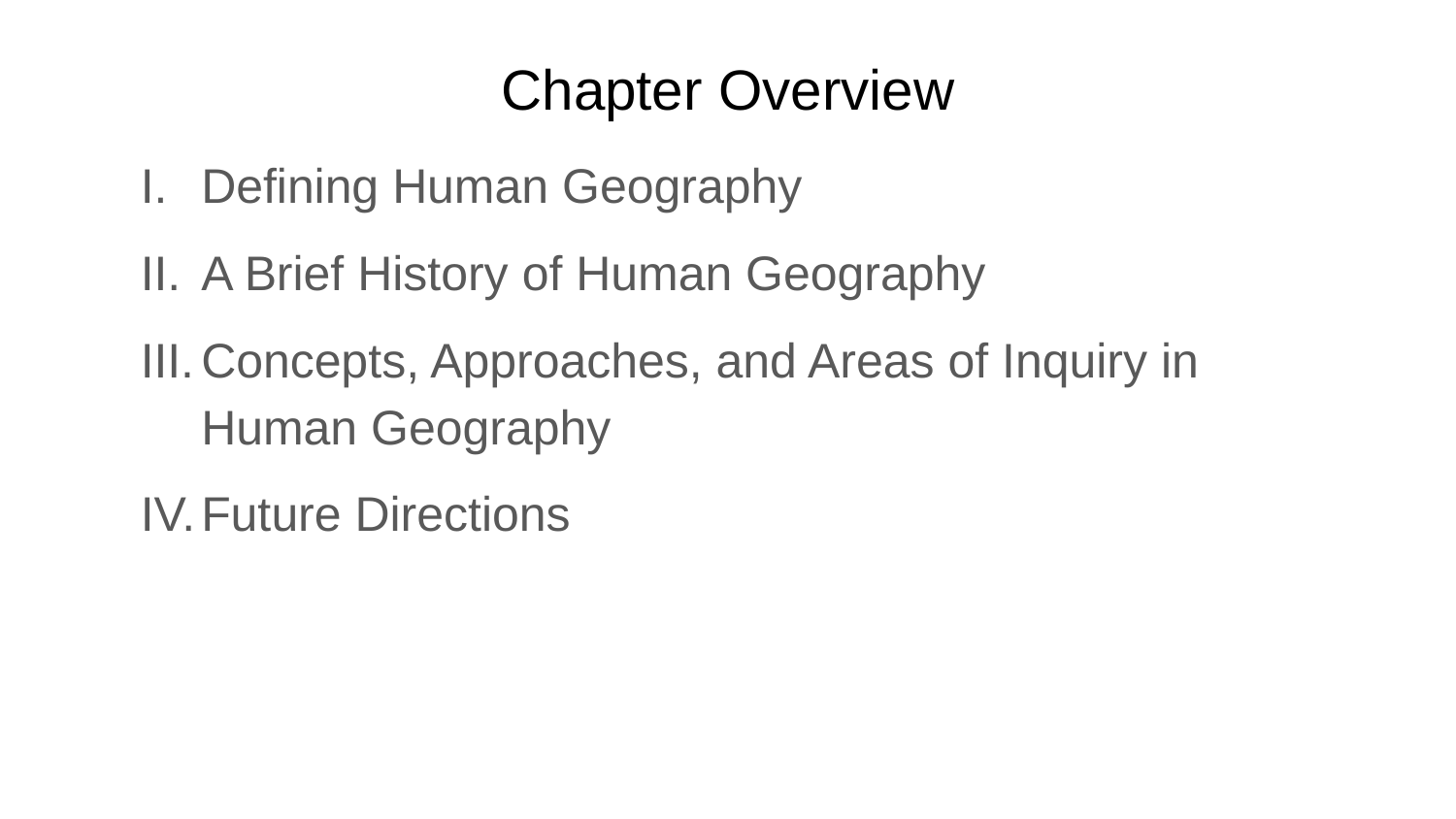

# Chapter Overview

Defining Human Geography
A Brief History of Human Geography
Concepts, Approaches, and Areas of Inquiry in Human Geography
Future Directions